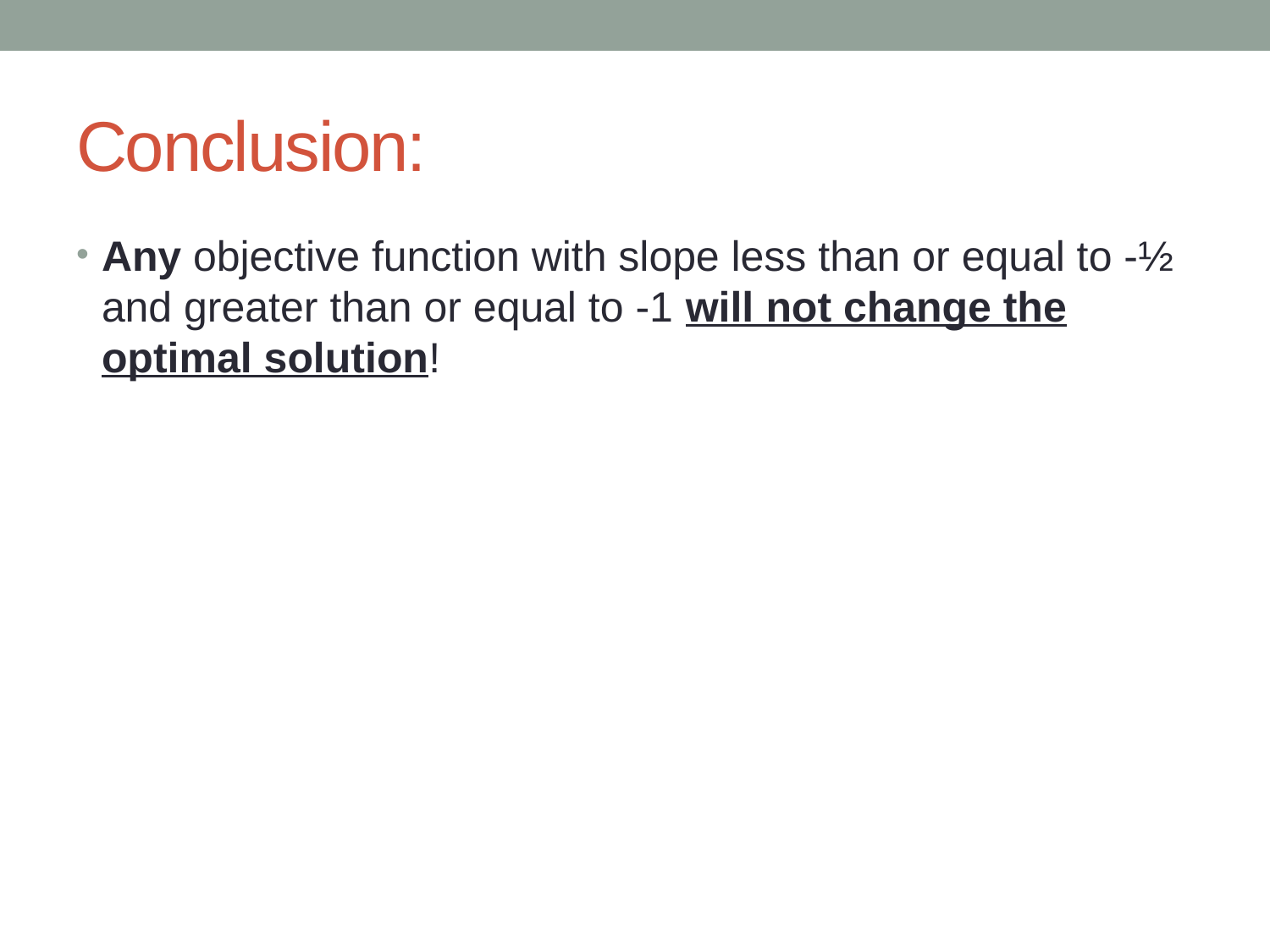

# Conclusion:
Any objective function with slope less than or equal to -½ and greater than or equal to -1 will not change the optimal solution!